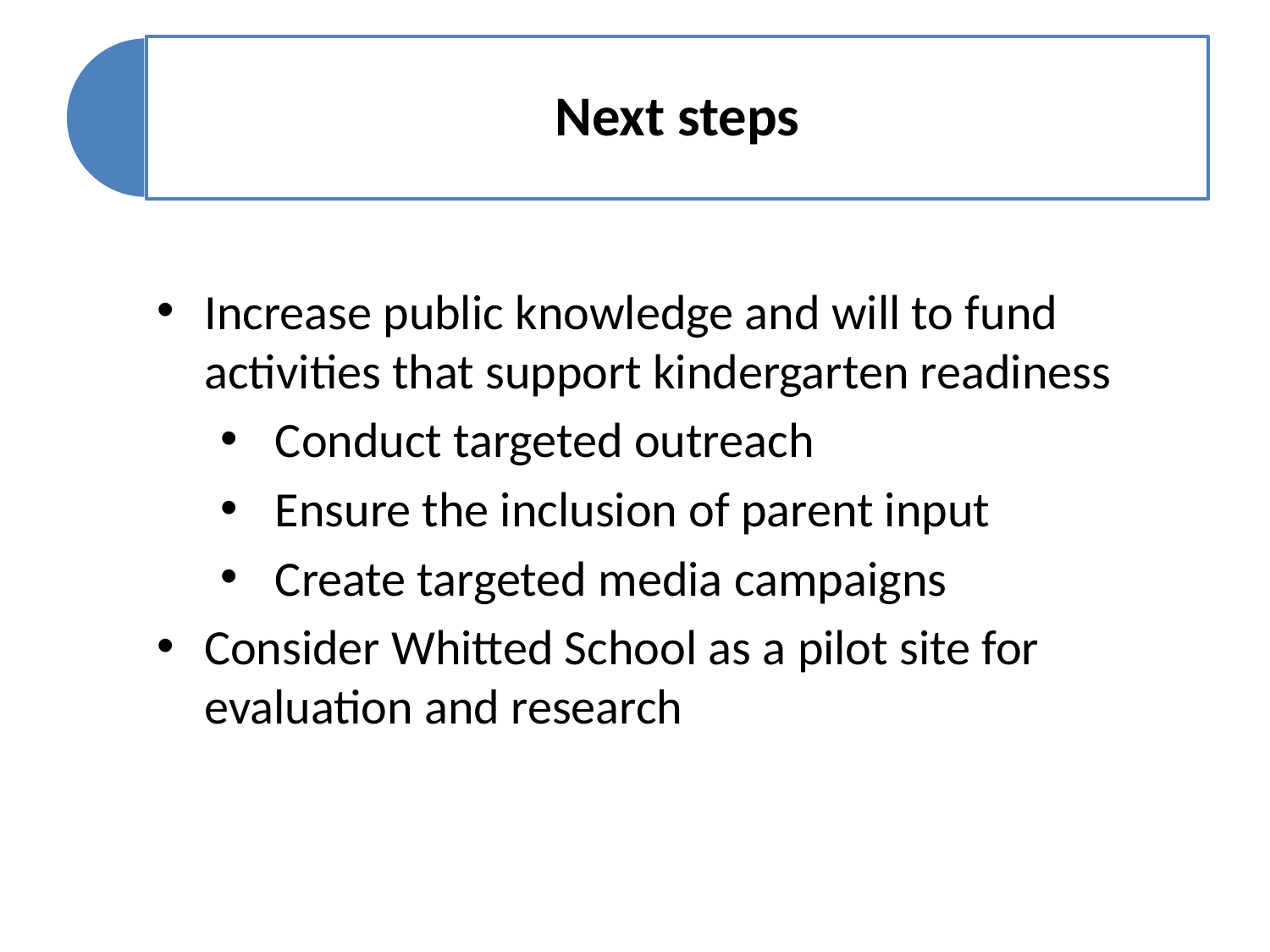

Next steps
Increase public knowledge and will to fund activities that support kindergarten readiness
Conduct targeted outreach
Ensure the inclusion of parent input
Create targeted media campaigns
Consider Whitted School as a pilot site for evaluation and research